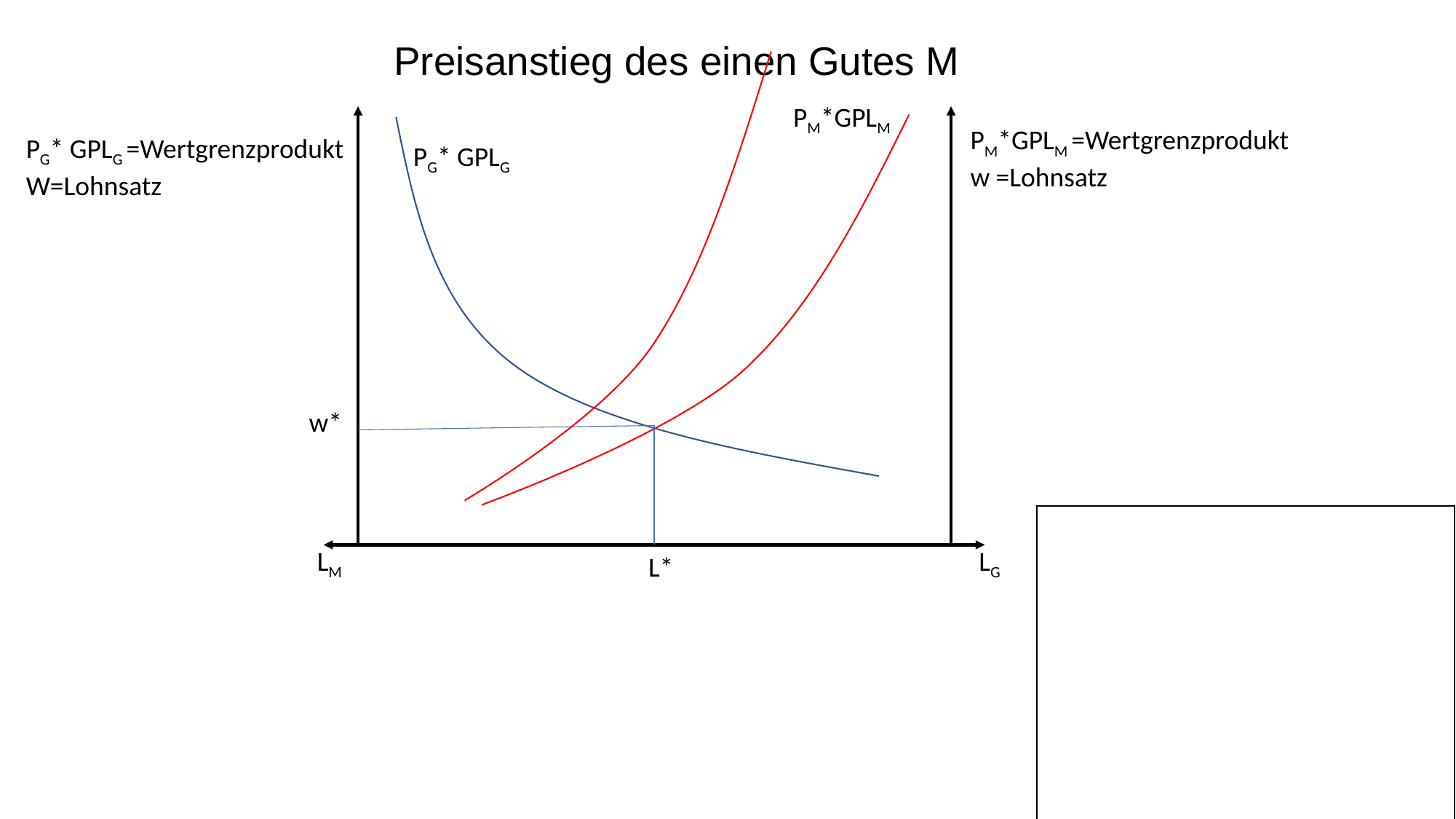

Preisanstieg des einen Gutes M

PM*GPLM

PM*GPLM =Wertgrenzprodukt
w =Lohnsatz
PG* GPLG =Wertgrenzprodukt
W=Lohnsatz
PG* GPLG
w*

LM
LG
L*